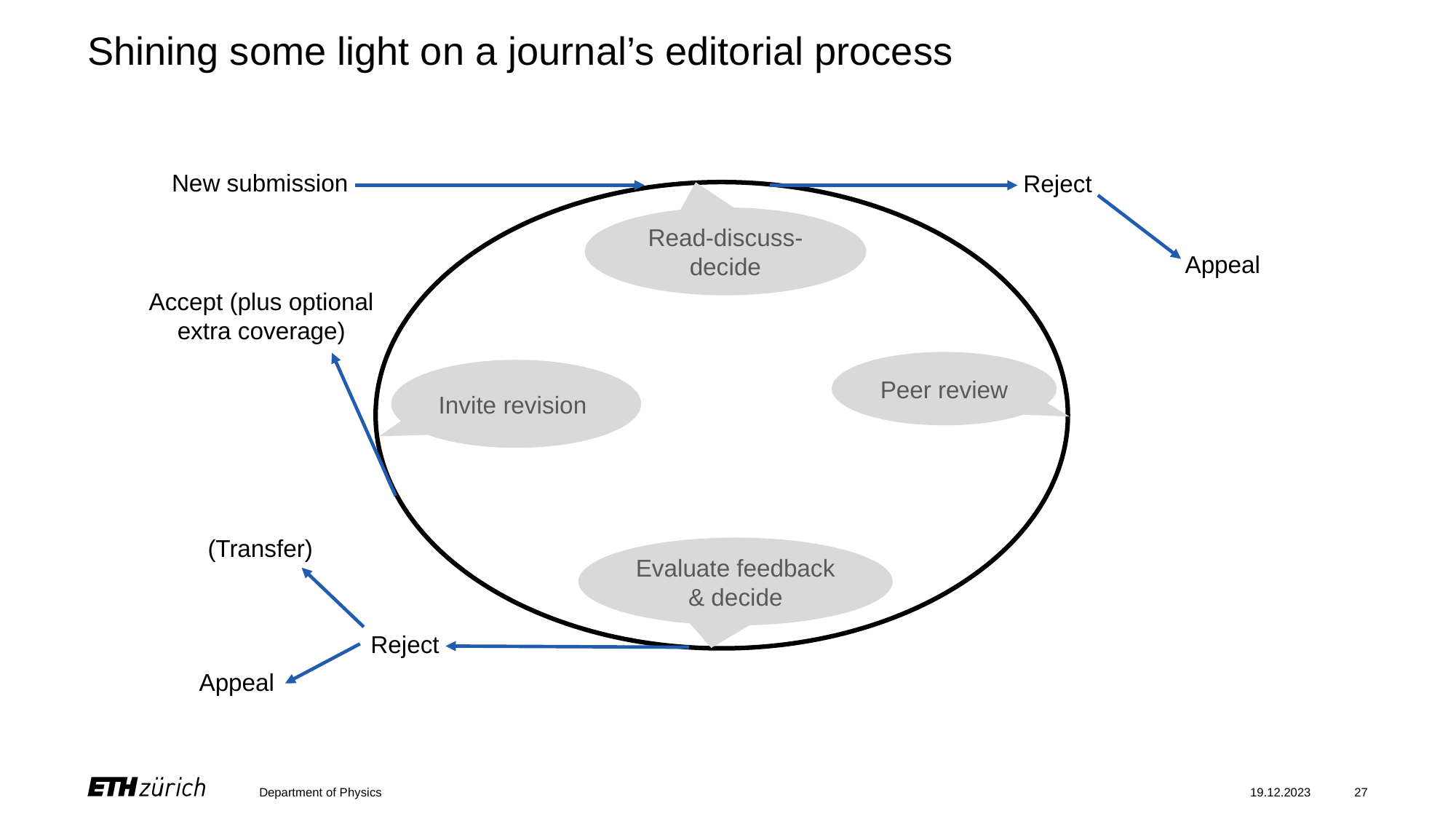

# Shining some light on a journal’s editorial process
New submission
Reject

Read-discuss-decide
Appeal
Accept (plus optional extra coverage)
Peer review
Invite revision
(Transfer)
Evaluate feedback & decide
Reject
Appeal
Department of Physics
19.12.2023
27